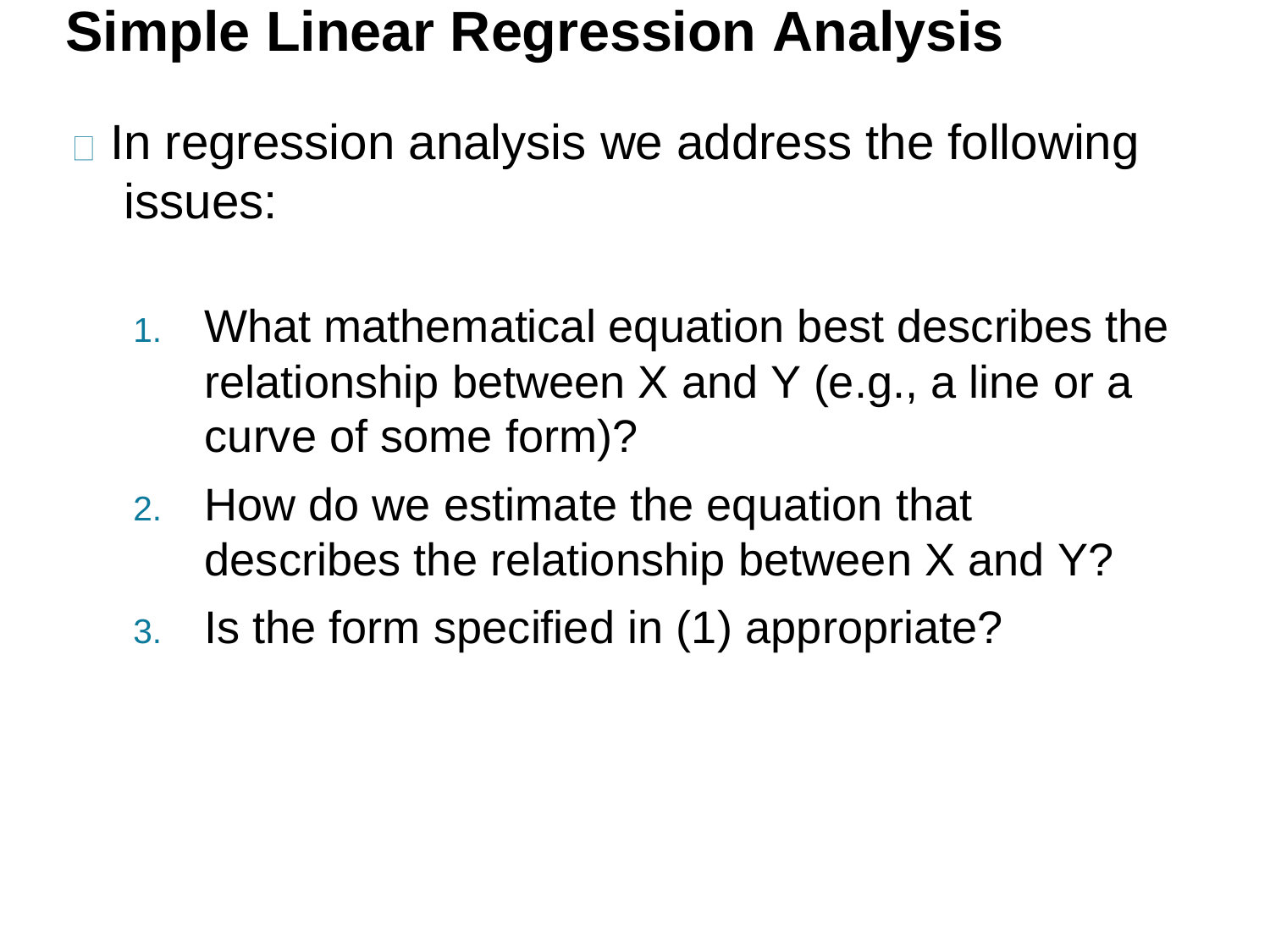

# Simple Linear Regression Analysis
In regression analysis we address the following  issues:

What mathematical equation best describes the  relationship between X and Y (e.g., a line or a  curve of some form)?
How do we estimate the equation that  describes the relationship between X and Y?
Is the form specified in (1) appropriate?